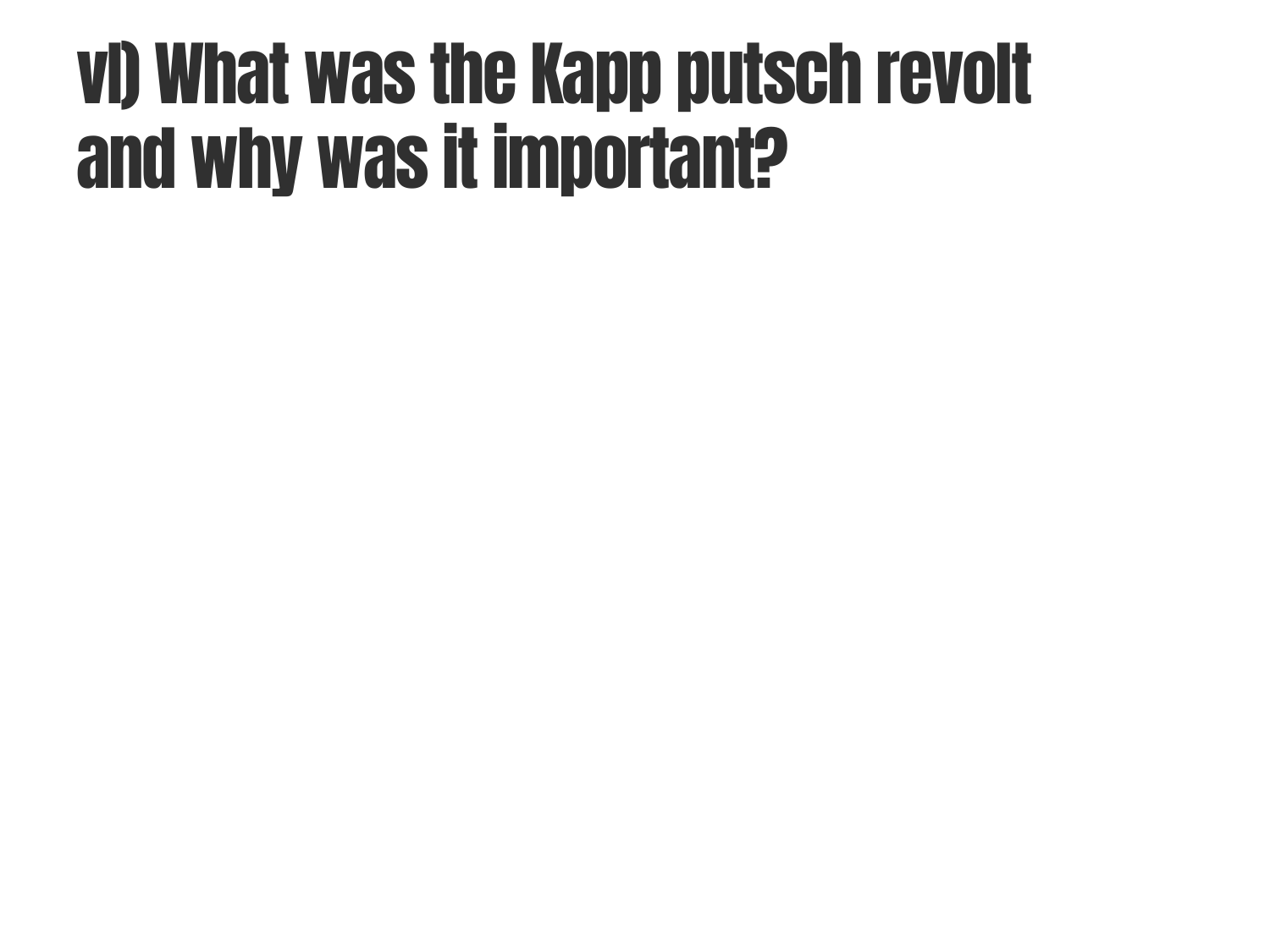

# vI) What was the Kapp putsch revolt and why was it important?